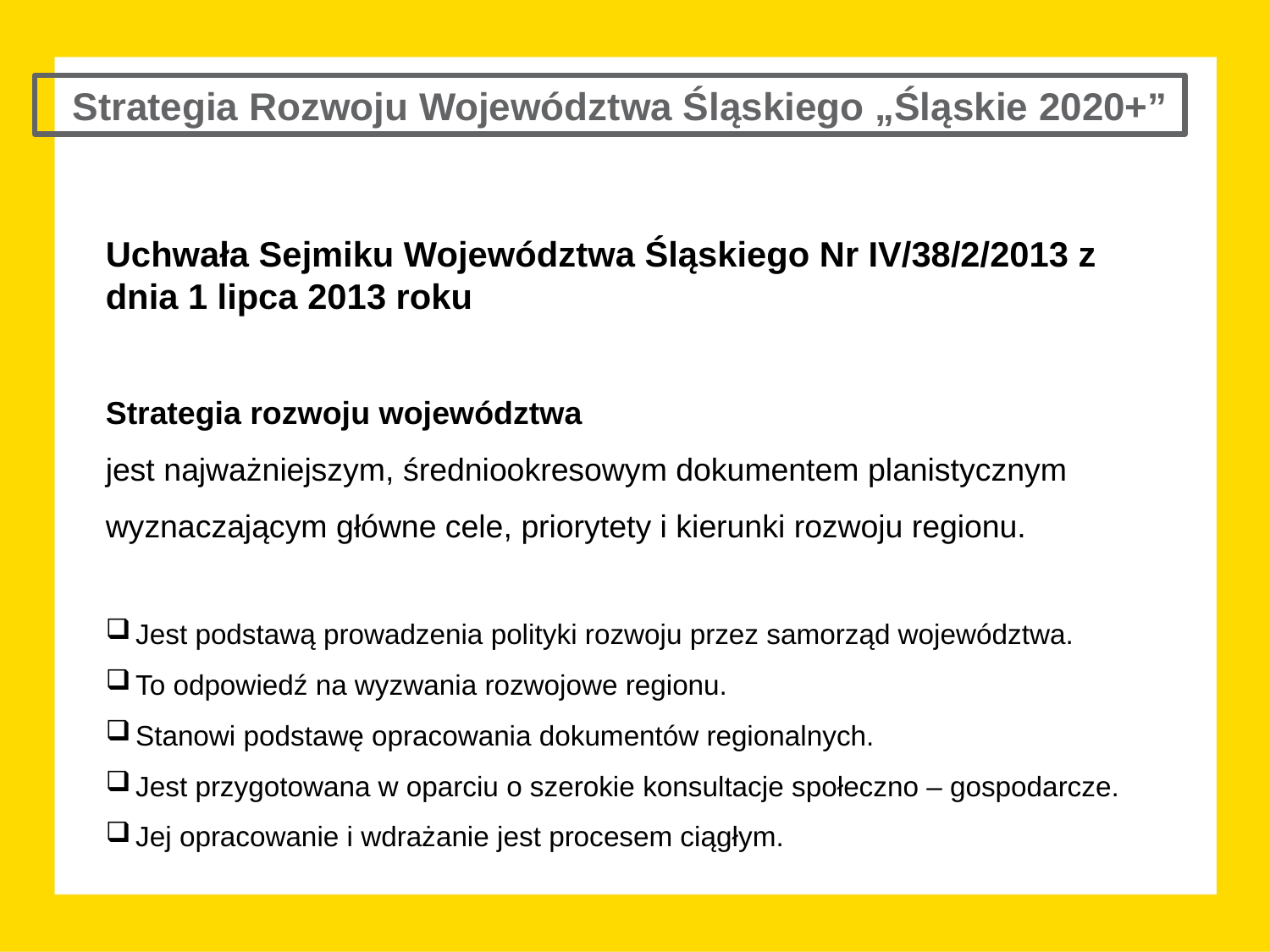

Strategia Rozwoju Województwa Śląskiego „Śląskie 2020+”

Uchwała Sejmiku Województwa Śląskiego Nr IV/38/2/2013 z dnia 1 lipca 2013 roku

Strategia rozwoju województwa
jest najważniejszym, średniookresowym dokumentem planistycznym wyznaczającym główne cele, priorytety i kierunki rozwoju regionu.

Jest podstawą prowadzenia polityki rozwoju przez samorząd województwa.
To odpowiedź na wyzwania rozwojowe regionu.
Stanowi podstawę opracowania dokumentów regionalnych.
Jest przygotowana w oparciu o szerokie konsultacje społeczno – gospodarcze.
Jej opracowanie i wdrażanie jest procesem ciągłym.